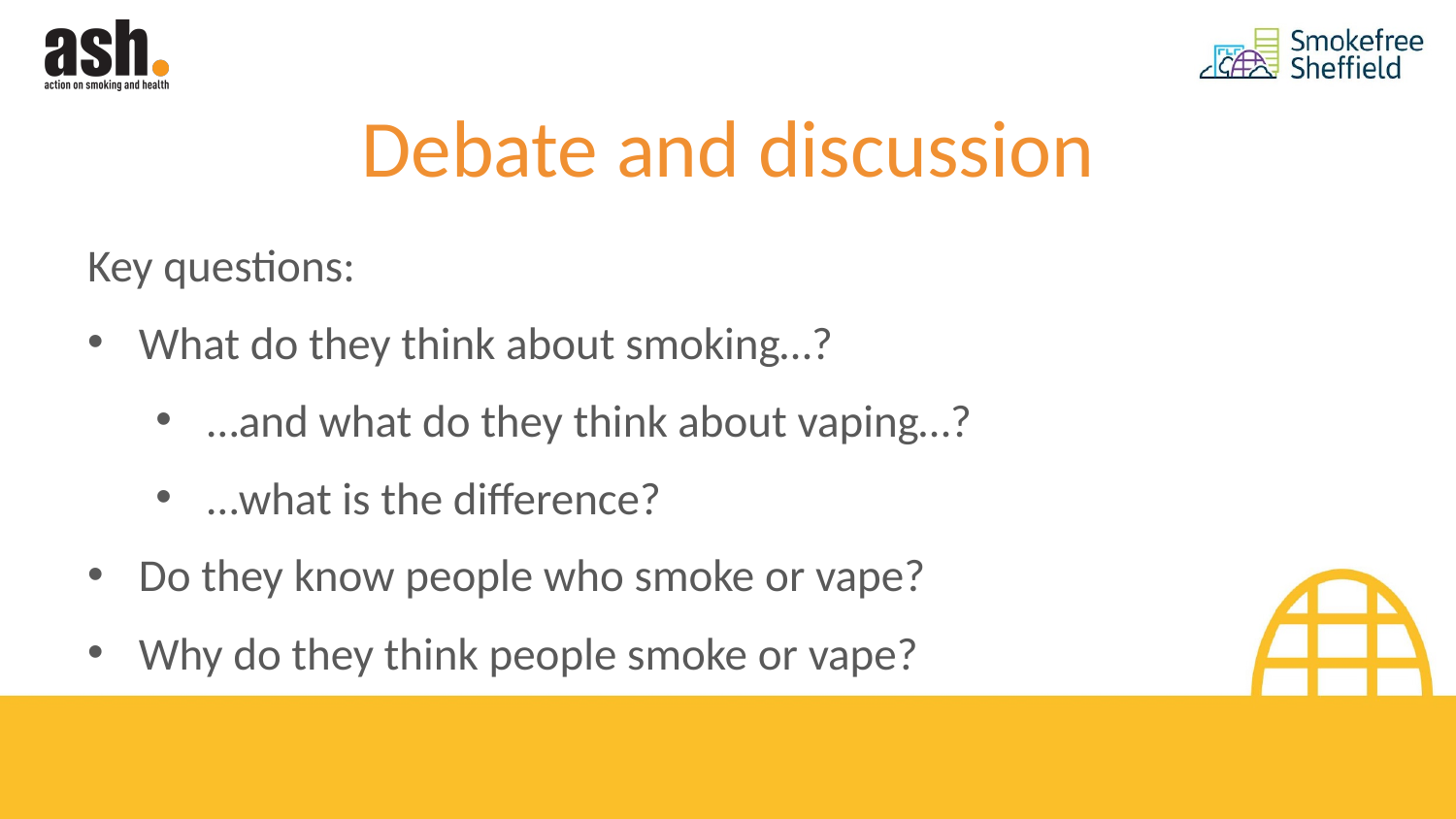

# Debate and discussion
Key questions:
What do they think about smoking…?
…and what do they think about vaping…?
…what is the difference?
Do they know people who smoke or vape?
Why do they think people smoke or vape?